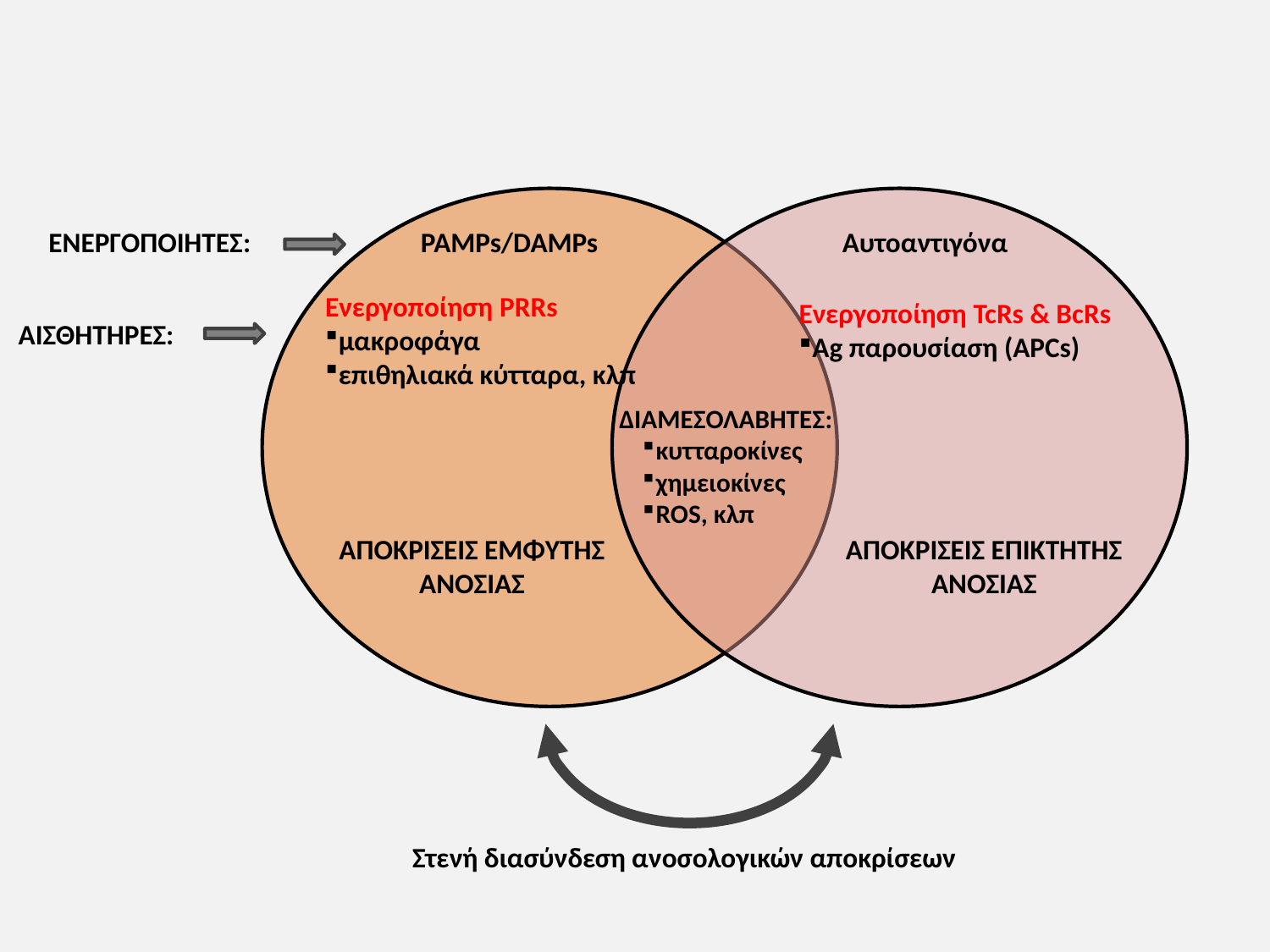

ΑΠΟΚΡΙΣΕΙΣ ΕΜΦΥΤΗΣ
ΑΝΟΣΙΑΣ
ΑΠΟΚΡΙΣΕΙΣ ΕΠΙΚΤΗΤΗΣ
ΑΝΟΣΙΑΣ
ΕΝΕΡΓΟΠΟΙΗΤΕΣ:

PAMPs/DAMPs
Aυτοαντιγόνα
Eνεργοποίηση PRRs
μακροφάγα
επιθηλιακά κύτταρα, κλπ
Eνεργοποίηση TcRs & BcRs
Ag παρουσίαση (APCs)
ΑΙΣΘΗΤΗΡΕΣ:

ΔΙΑΜΕΣΟΛΑΒΗΤΕΣ:
κυτταροκίνες
χημειοκίνες
ROS, κλπ

Στενή διασύνδεση ανοσολογικών αποκρίσεων